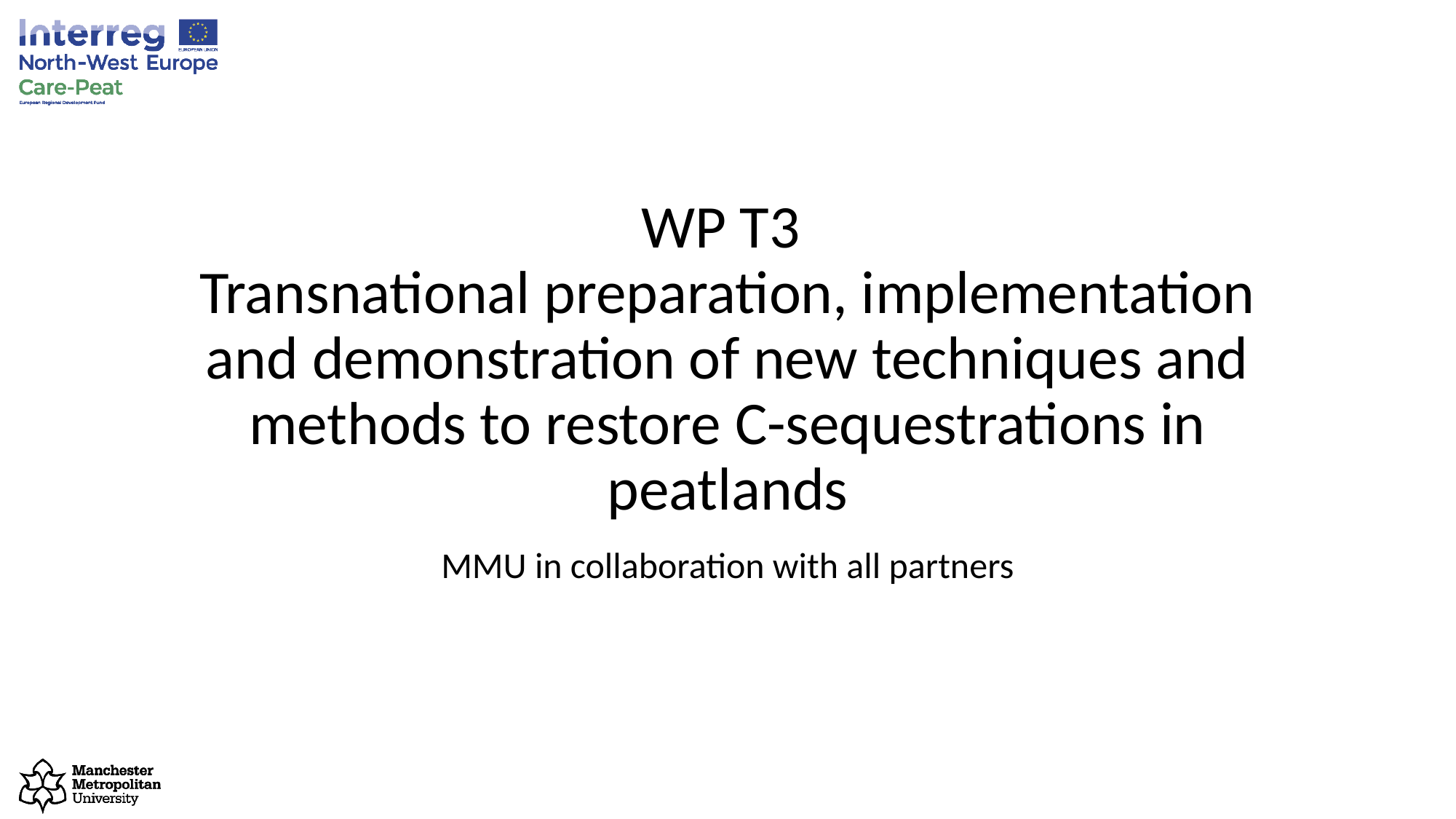

# WP T3 Transnational preparation, implementation and demonstration of new techniques and methods to restore C-sequestrations in peatlands
MMU in collaboration with all partners